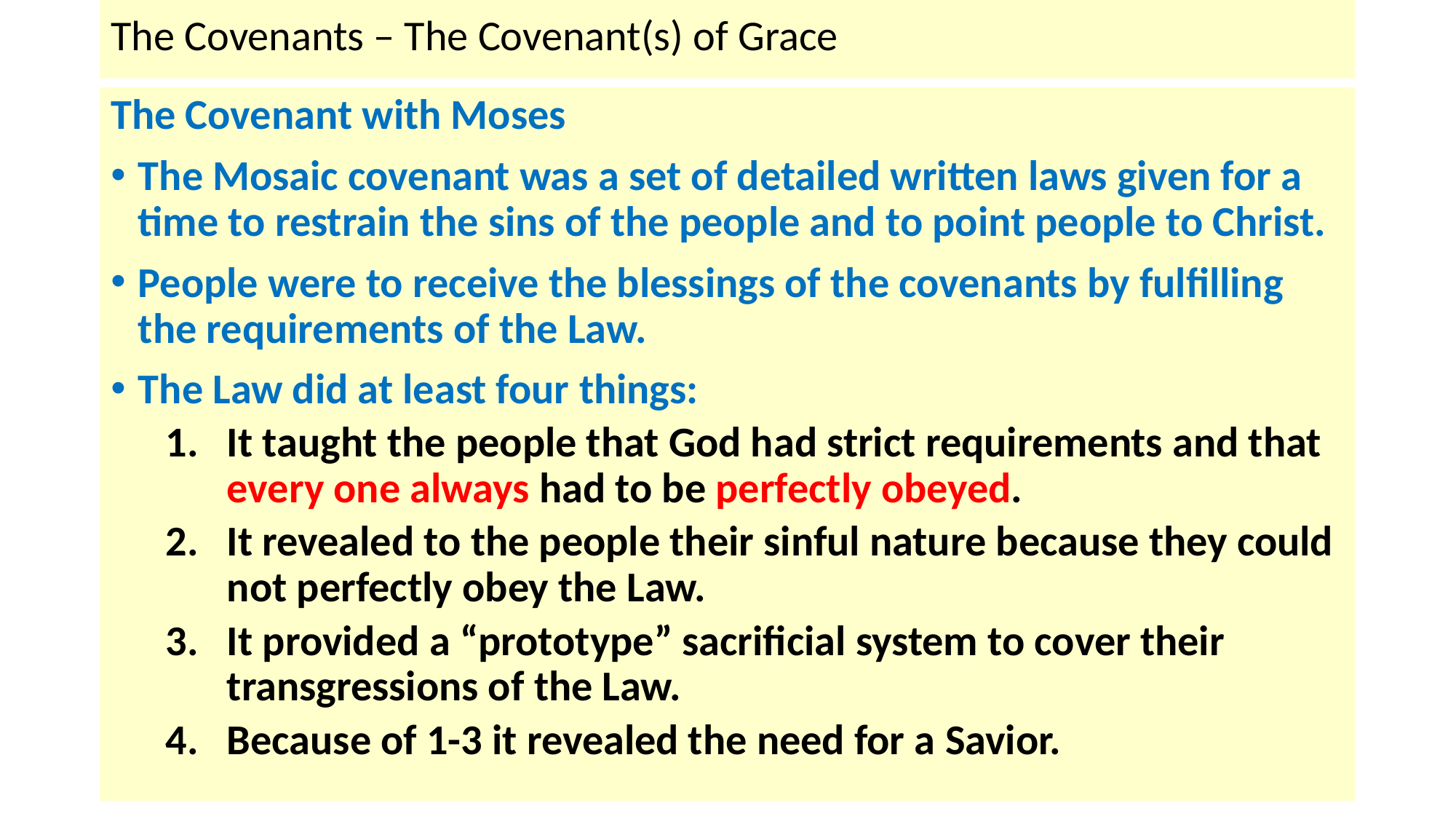

# The Covenants – The Covenant(s) of Grace
The Covenant with Moses
The Mosaic covenant was a set of detailed written laws given for a time to restrain the sins of the people and to point people to Christ.
People were to receive the blessings of the covenants by fulfilling the requirements of the Law.
The Law did at least four things:
It taught the people that God had strict requirements and that every one always had to be perfectly obeyed.
It revealed to the people their sinful nature because they could not perfectly obey the Law.
It provided a “prototype” sacrificial system to cover their transgressions of the Law.
Because of 1-3 it revealed the need for a Savior.